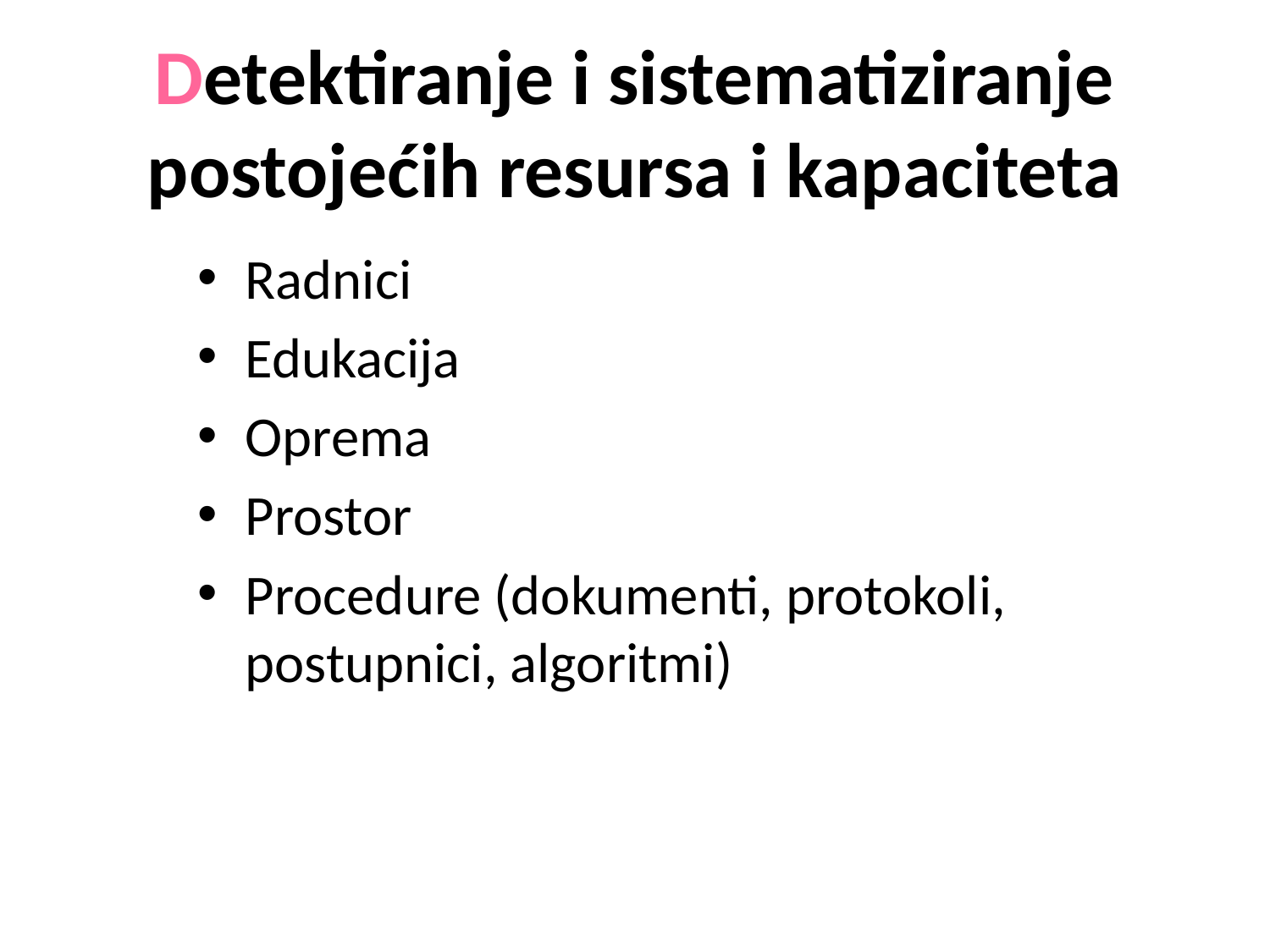

# Detektiranje i sistematiziranje postojećih resursa i kapaciteta
Radnici
Edukacija
Oprema
Prostor
Procedure (dokumenti, protokoli, postupnici, algoritmi)